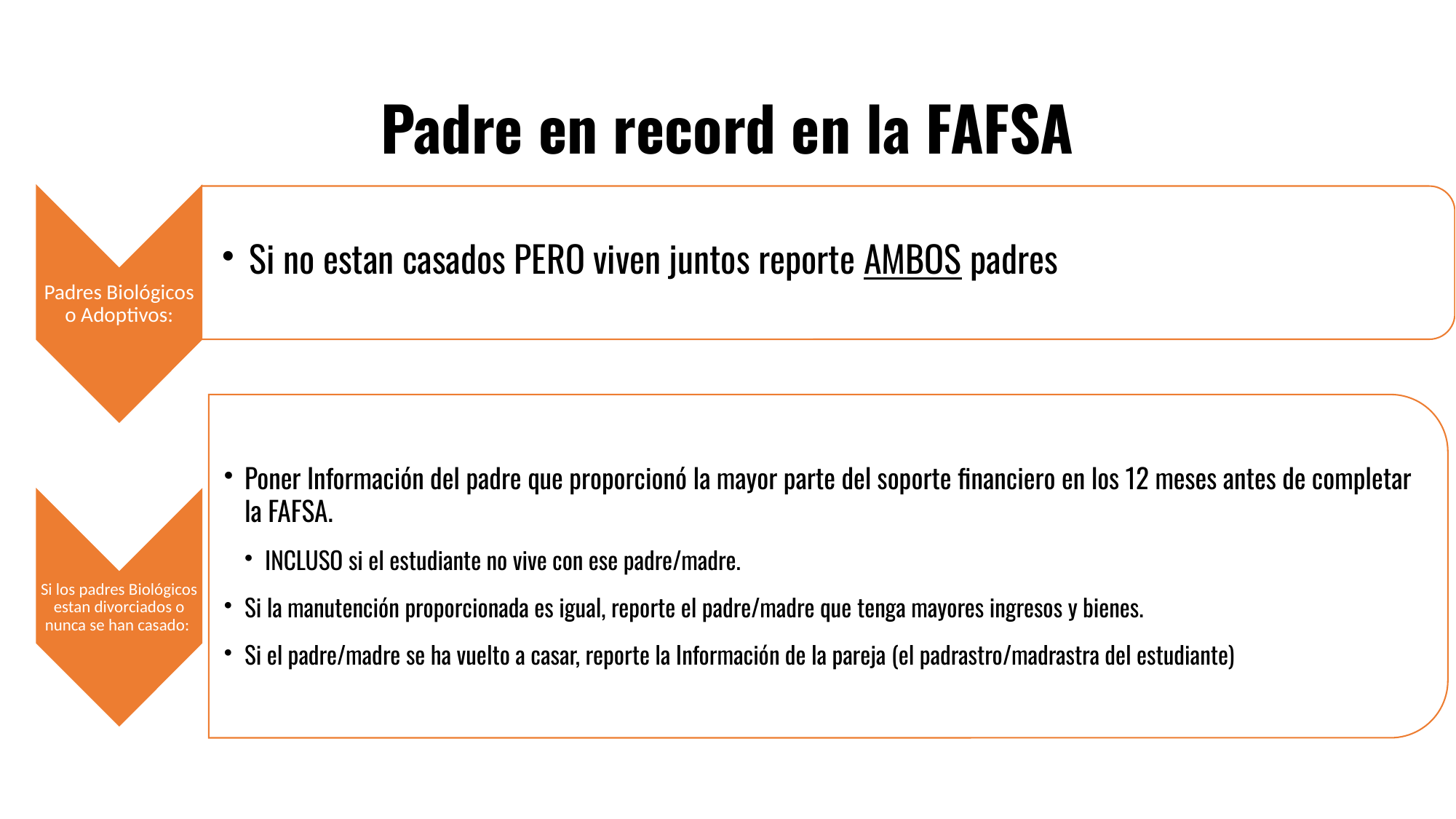

# Padre en record en la FAFSA
Padres Biológicos o Adoptivos:
Si no estan casados PERO viven juntos reporte AMBOS padres
Si los padres Biológicos estan divorciados o nunca se han casado:
Poner Información del padre que proporcionó la mayor parte del soporte financiero en los 12 meses antes de completar la FAFSA.
INCLUSO si el estudiante no vive con ese padre/madre.
Si la manutención proporcionada es igual, reporte el padre/madre que tenga mayores ingresos y bienes.
Si el padre/madre se ha vuelto a casar, reporte la Información de la pareja (el padrastro/madrastra del estudiante)